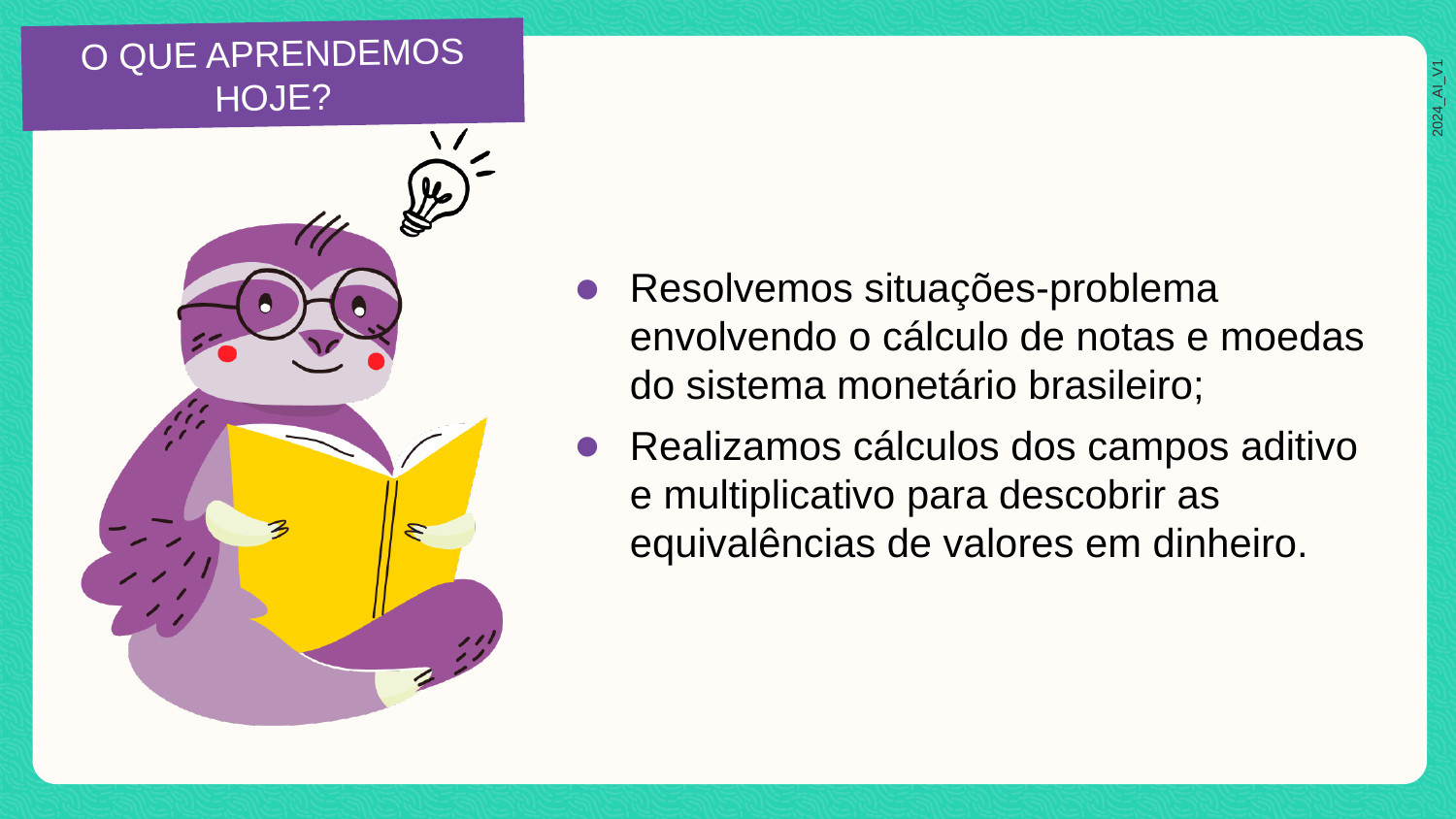

Resolvemos situações-problema envolvendo o cálculo de notas e moedas do sistema monetário brasileiro;
Realizamos cálculos dos campos aditivo e multiplicativo para descobrir as equivalências de valores em dinheiro.